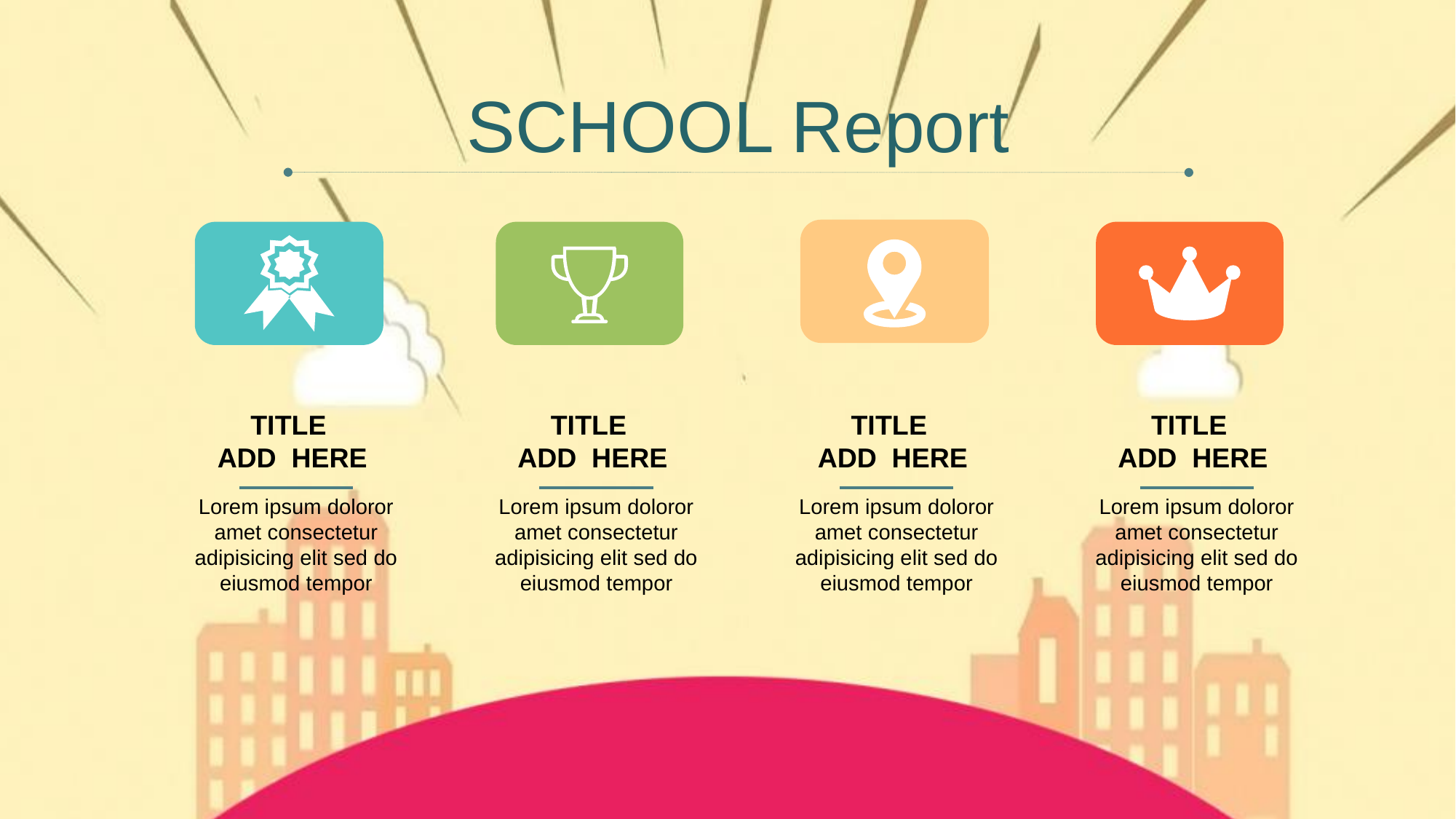

SCHOOL Report

TITLE
ADD  HERE
TITLE
ADD  HERE
TITLE
ADD  HERE
TITLE
ADD  HERE
Lorem ipsum doloror amet consectetur adipisicing elit sed do eiusmod tempor
Lorem ipsum doloror amet consectetur adipisicing elit sed do eiusmod tempor
Lorem ipsum doloror amet consectetur adipisicing elit sed do eiusmod tempor
Lorem ipsum doloror amet consectetur adipisicing elit sed do eiusmod tempor